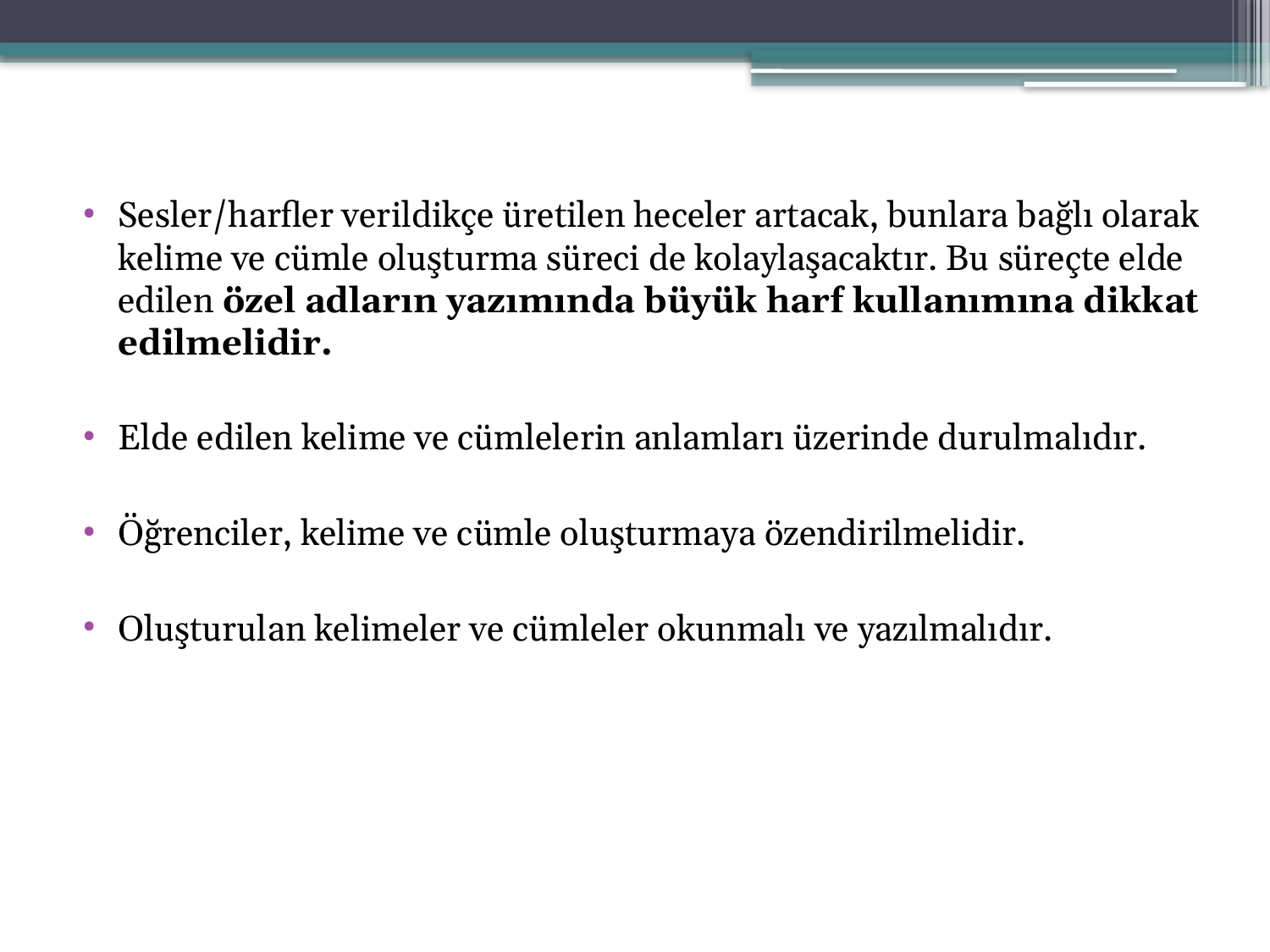

Sesler/harfler verildikçe üretilen heceler artacak, bunlara bağlı olarak kelime ve cümle oluşturma süreci de kolaylaşacaktır. Bu süreçte elde edilen özel adların yazımında büyük harf kullanımına dikkat edilmelidir.

Elde edilen kelime ve cümlelerin anlamları üzerinde durulmalıdır.

Öğrenciler, kelime ve cümle oluşturmaya özendirilmelidir.

Oluşturulan kelimeler ve cümleler okunmalı ve yazılmalıdır.